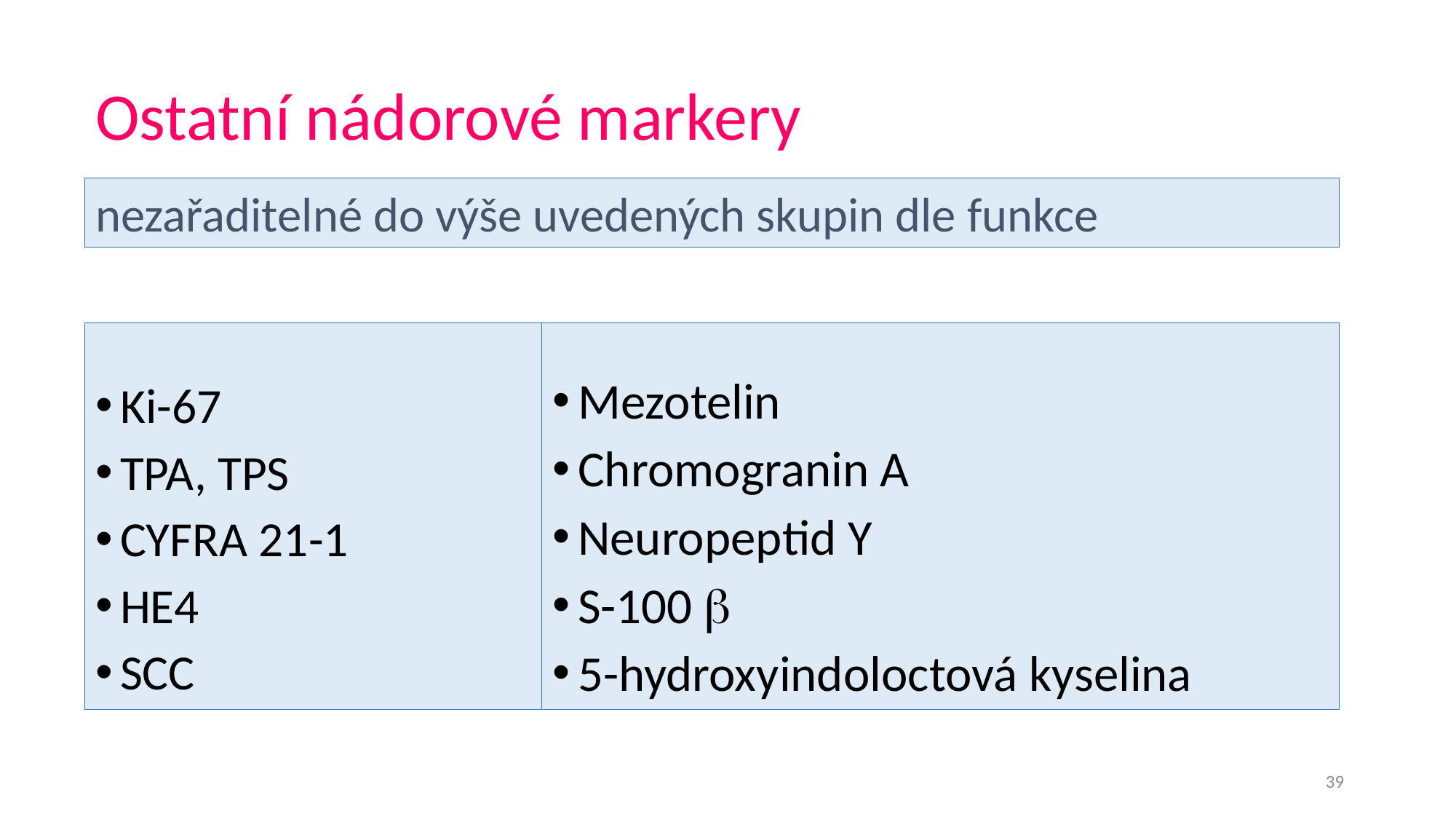

# Ostatní nádorové markery
nezařaditelné do výše uvedených skupin dle funkce

Mezotelin
Chromogranin A
Neuropeptid Y
S-100 β
5-hydroxyindoloctová kyselina

Ki-67
TPA, TPS
CYFRA 21-1
HE4
SCC
39